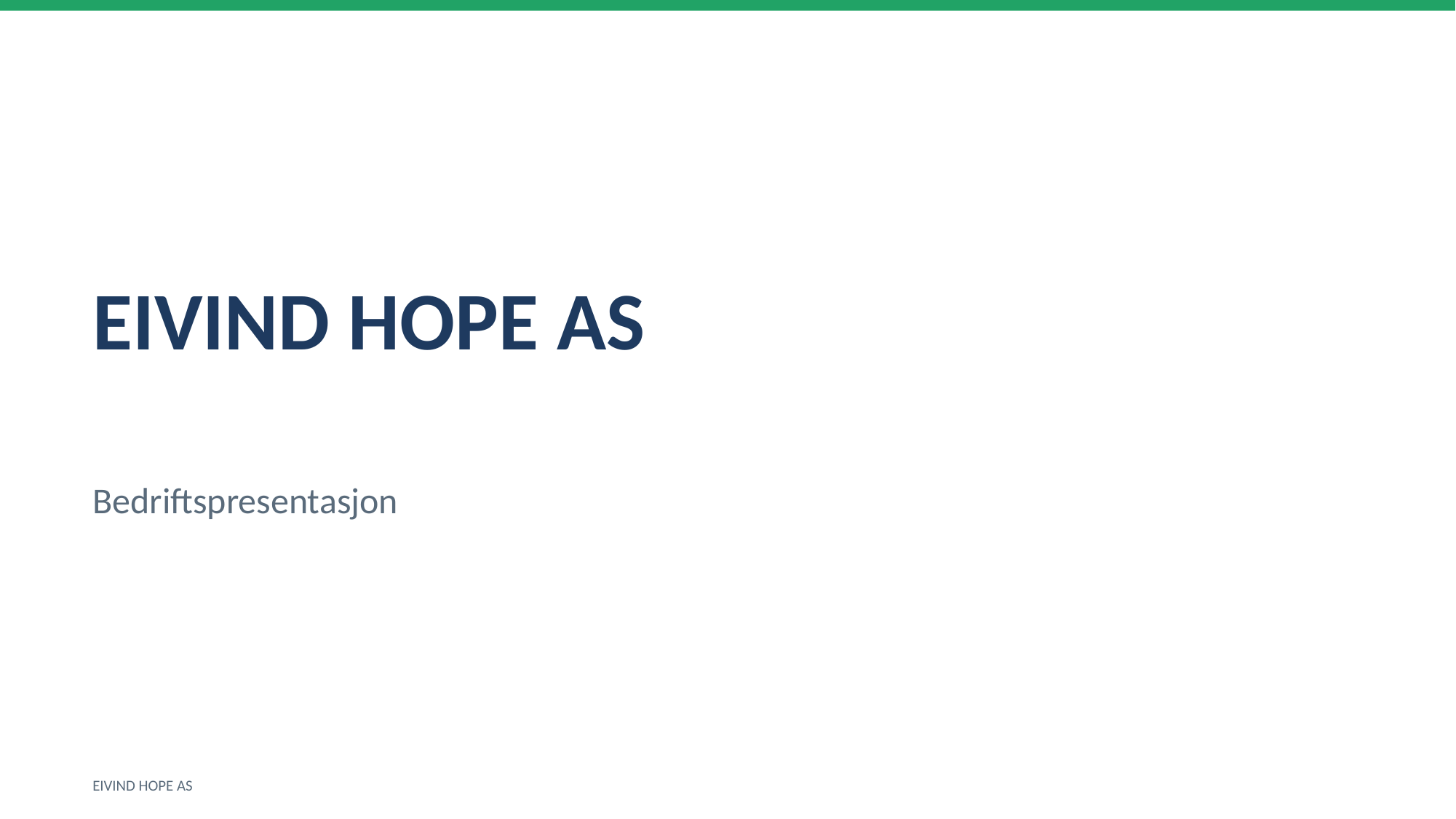

EIVIND HOPE AS
Bedriftspresentasjon
EIVIND HOPE AS